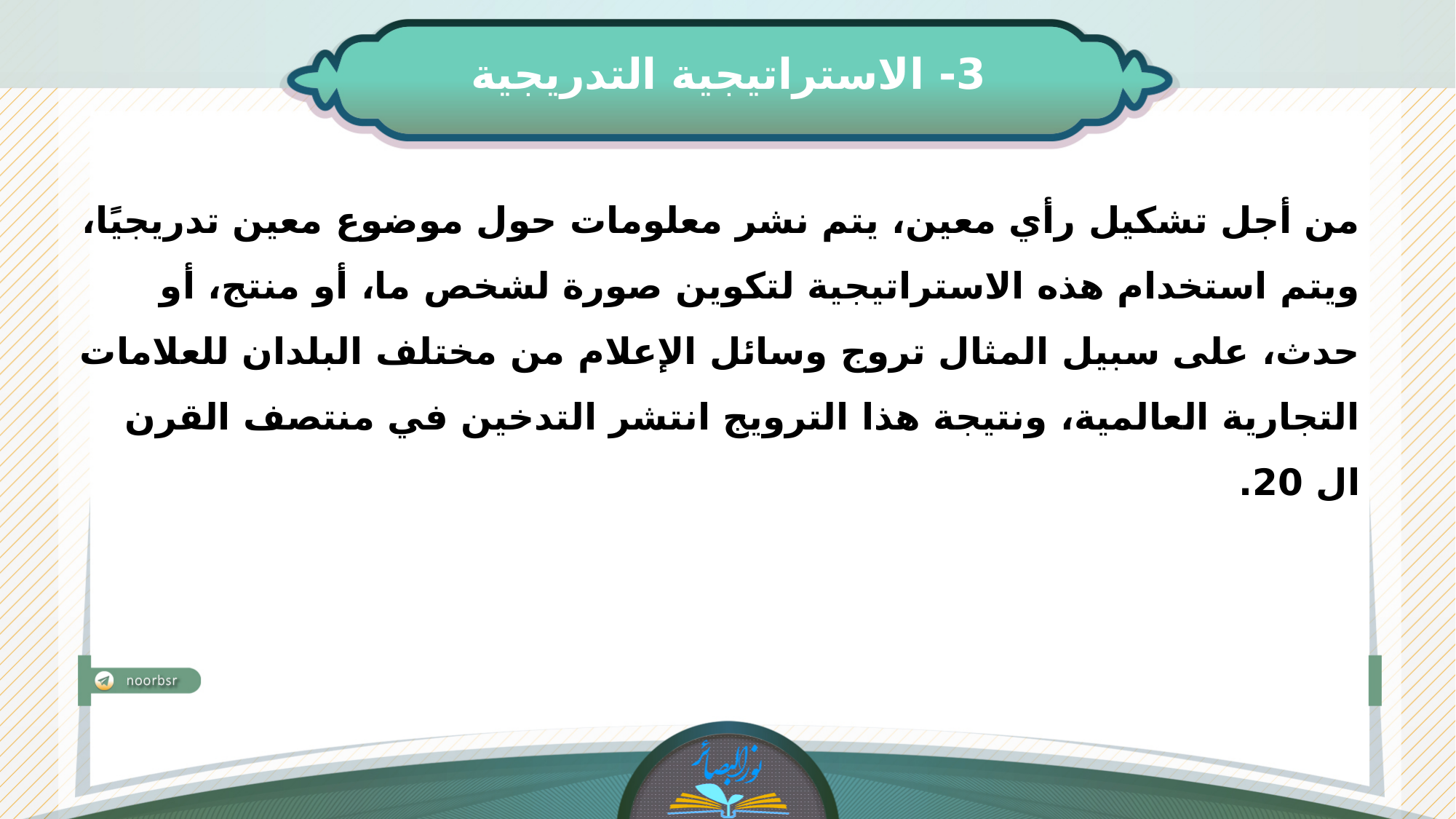

3- الاستراتيجية التدريجية
من أجل تشكيل رأي معين، يتم نشر معلومات حول موضوع معين تدريجيًا، ويتم استخدام هذه الاستراتيجية لتكوين صورة لشخص ما، أو منتج، أو حدث، على سبيل المثال تروج وسائل الإعلام من مختلف البلدان للعلامات التجارية العالمية، ونتيجة هذا الترويج انتشر التدخين في منتصف القرن ال 20.